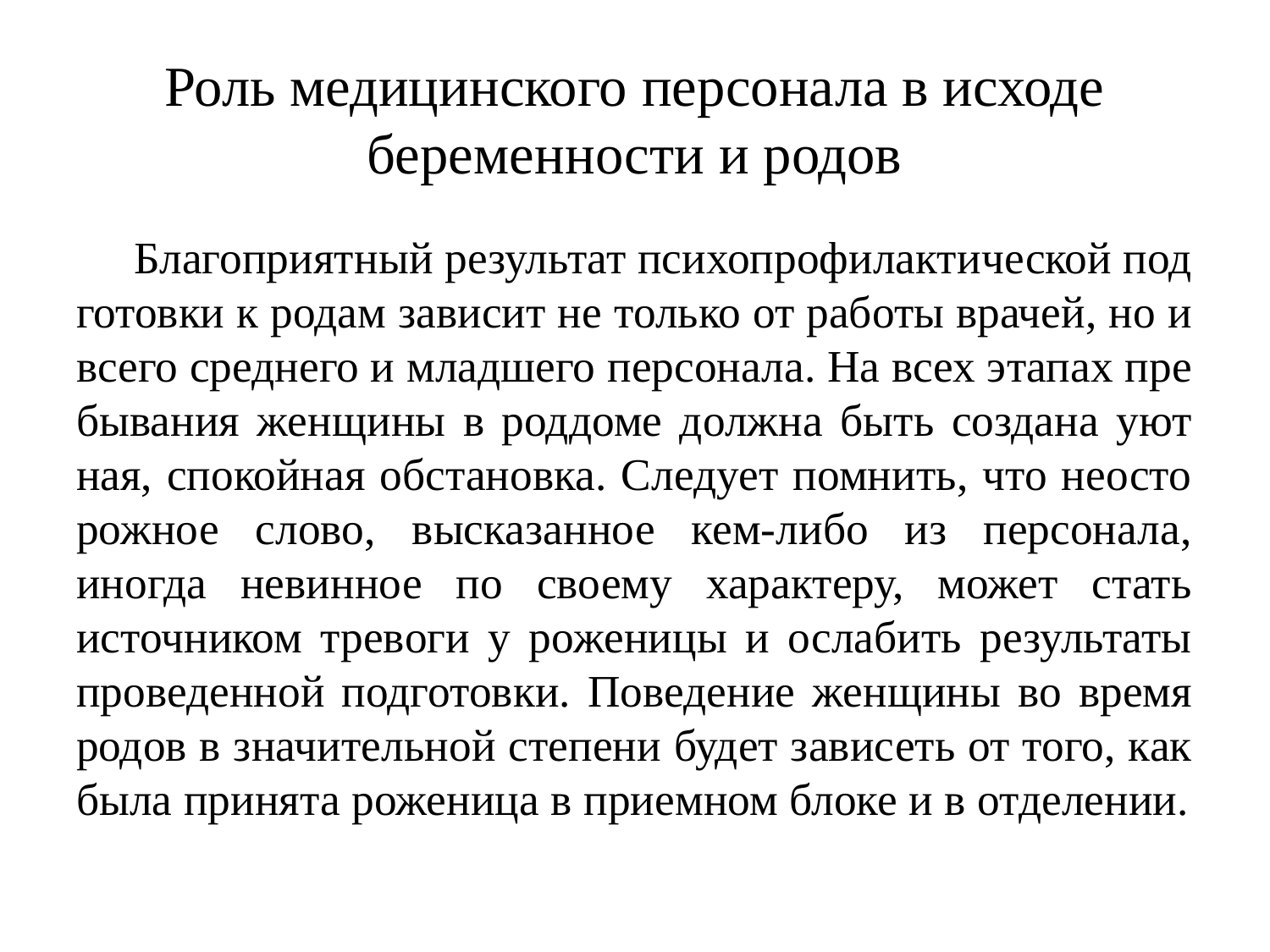

# Роль медицинского персонала в исходе беременности и родов
     Благоприятный результат психопрофилактической под­готовки к родам зависит не только от работы врачей, но и всего среднего и младшего персонала. На всех этапах пре­бывания женщины в роддоме должна быть создана уют­ная, спокойная обстановка. Следует помнить, что неосто­рожное слово, высказанное кем-либо из персонала, иногда невинное по своему характеру, может стать источником тревоги у роженицы и ослабить результаты проведенной подготовки. Поведение женщины во время родов в значи­тельной степени будет зависеть от того, как была принята роженица в приемном блоке и в отделении.